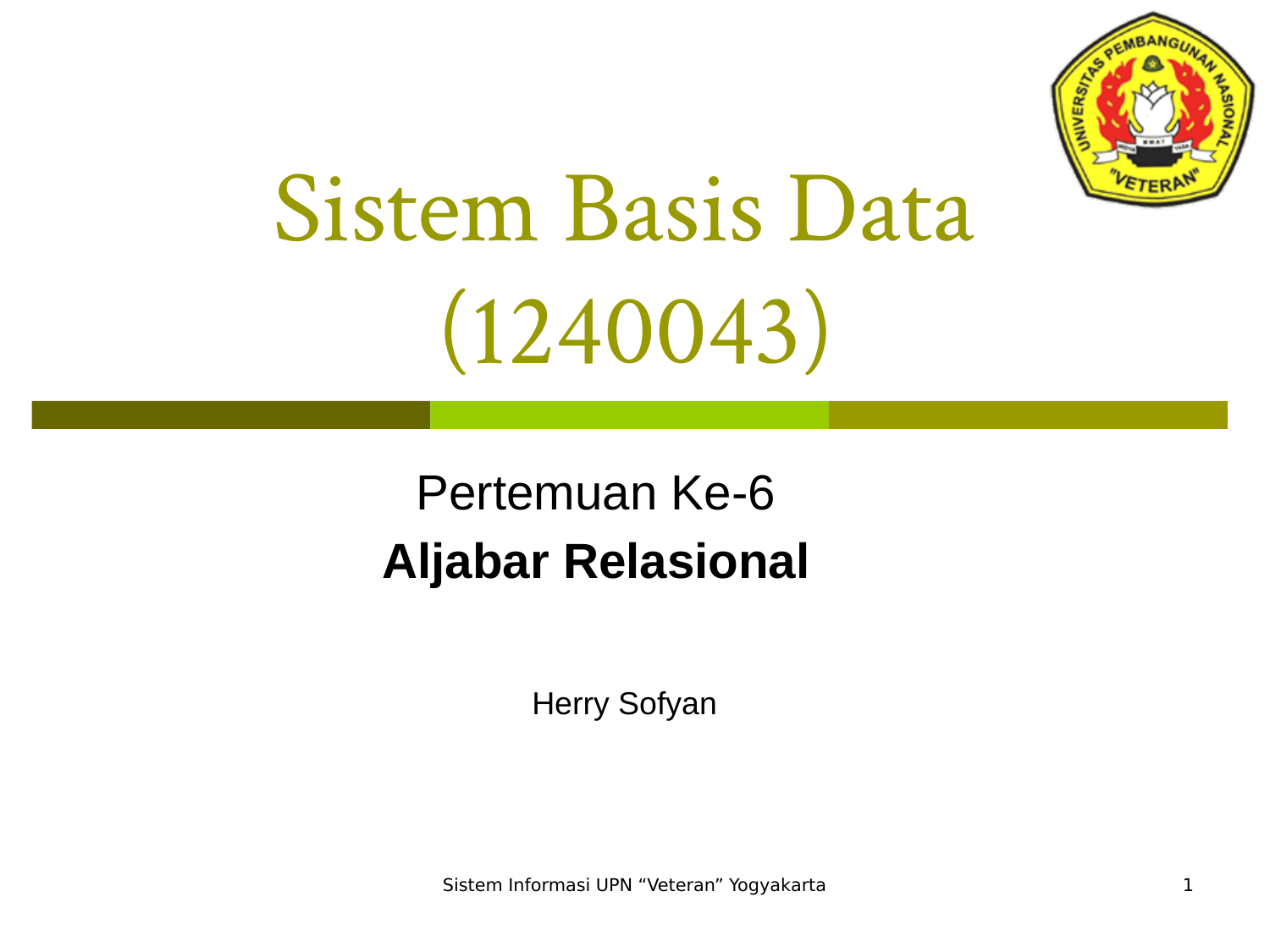

# Sistem Basis Data (1240043)
Pertemuan Ke-6
Aljabar Relasional
Herry Sofyan
1